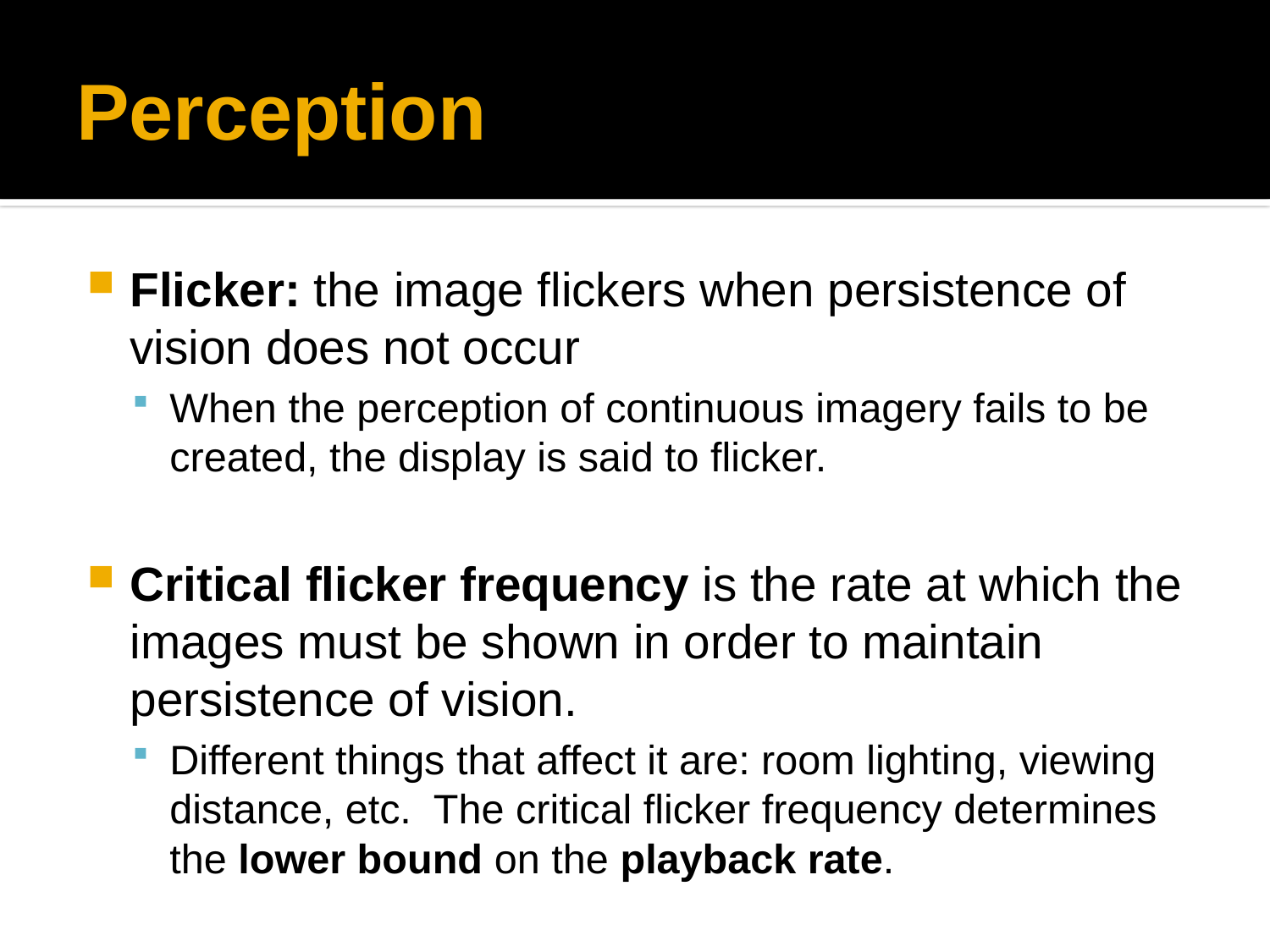

# Perception
Flicker: the image flickers when persistence of vision does not occur
When the perception of continuous imagery fails to be created, the display is said to flicker.

Critical flicker frequency is the rate at which the images must be shown in order to maintain persistence of vision.
Different things that affect it are: room lighting, viewing distance, etc.  The critical flicker frequency determines the lower bound on the playback rate.